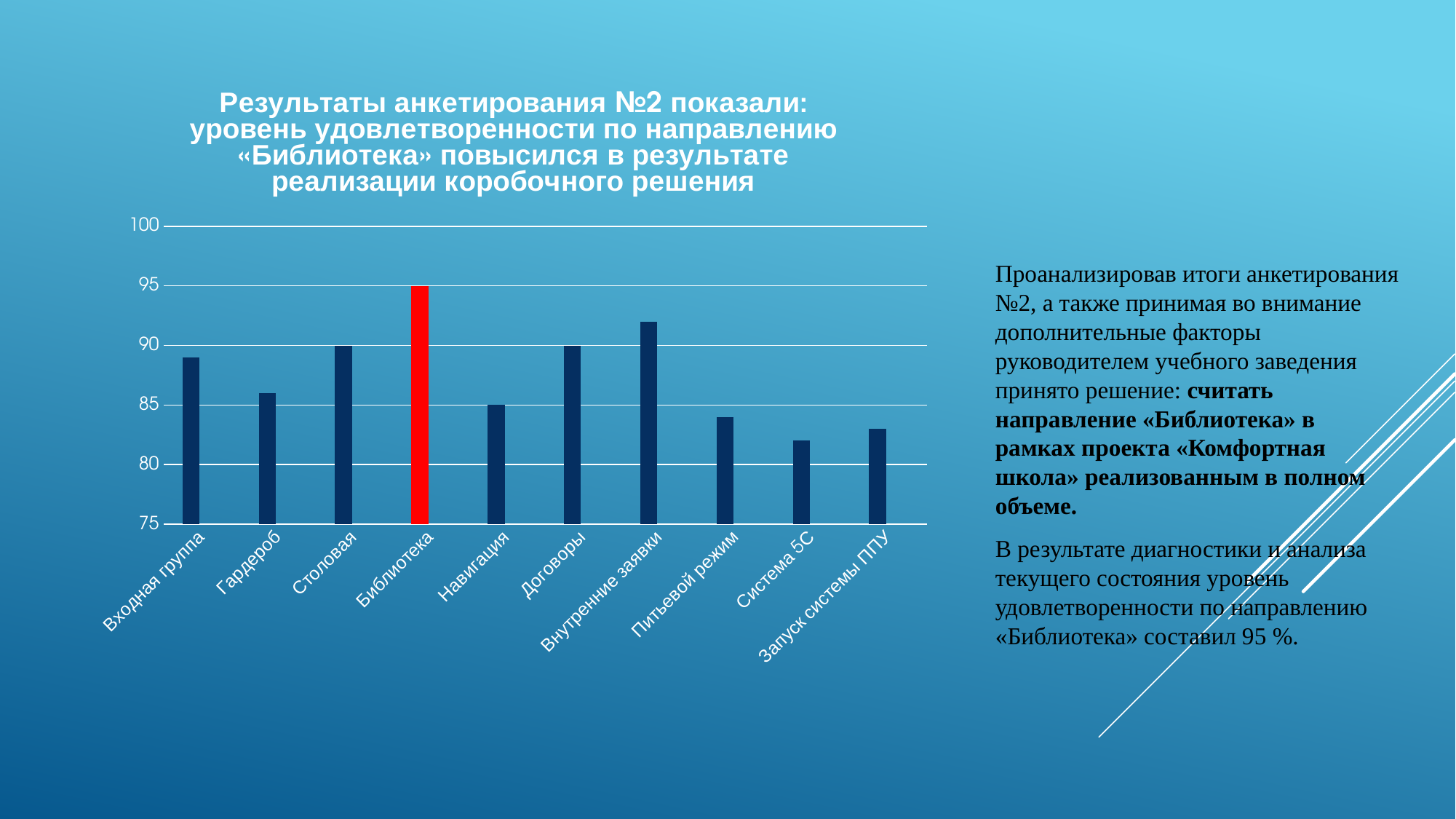

### Chart: Результаты анкетирования №2 показали: уровень удовлетворенности по направлению «Библиотека» повысился в результате реализации коробочного решения

| Category | Ряд 1 | Столбец1 |
|---|---|---|
| Входная группа | 89.0 | None |
| Гардероб | 86.0 | None |
| Столовая | 90.0 | None |
| Библиотека | 95.0 | None |
| Навигация | 85.0 | None |
| Договоры | 90.0 | None |
| Внутренние заявки | 92.0 | None |
| Питьевой режим | 84.0 | None |
| Система 5С | 82.0 | None |
| Запуск системы ППУ | 83.0 | None |
Проанализировав итоги анкетирования №2, а также принимая во внимание дополнительные факторы   руководителем учебного заведения принято решение: считать направление «Библиотека» в рамках проекта «Комфортная школа» реализованным в полном объеме.
В результате диагностики и анализа текущего состояния уровень удовлетворенности по направлению «Библиотека» составил 95 %.